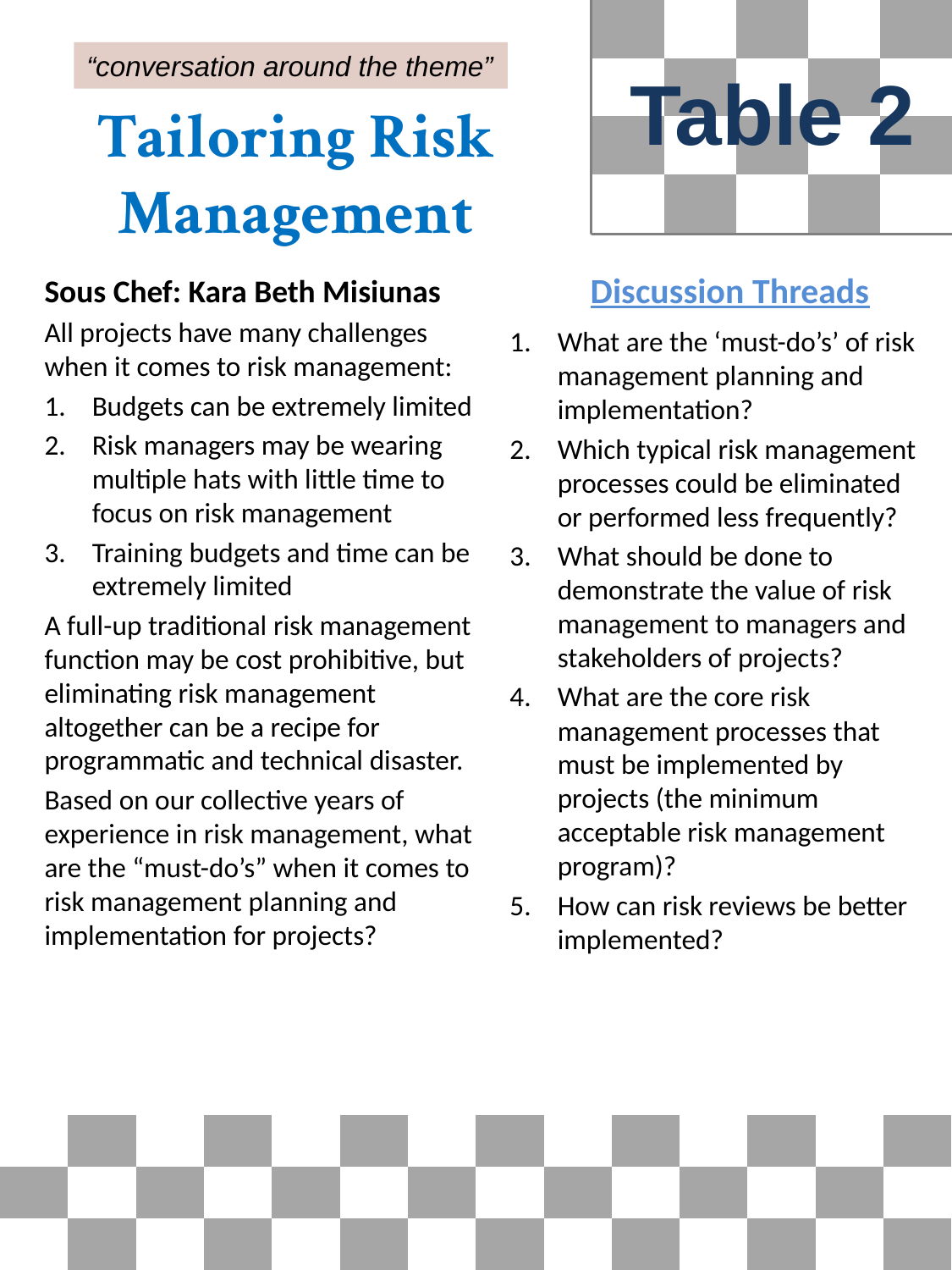

“conversation around the theme”
Table 2
Tailoring Risk Management
Discussion Threads
Sous Chef: Kara Beth Misiunas
All projects have many challenges when it comes to risk management:
Budgets can be extremely limited
Risk managers may be wearing multiple hats with little time to focus on risk management
Training budgets and time can be extremely limited
A full-up traditional risk management function may be cost prohibitive, but eliminating risk management altogether can be a recipe for programmatic and technical disaster.
Based on our collective years of experience in risk management, what are the “must-do’s” when it comes to risk management planning and implementation for projects?
What are the ‘must-do’s’ of risk management planning and implementation?
Which typical risk management processes could be eliminated or performed less frequently?
What should be done to demonstrate the value of risk management to managers and stakeholders of projects?
What are the core risk management processes that must be implemented by projects (the minimum acceptable risk management program)?
How can risk reviews be better implemented?